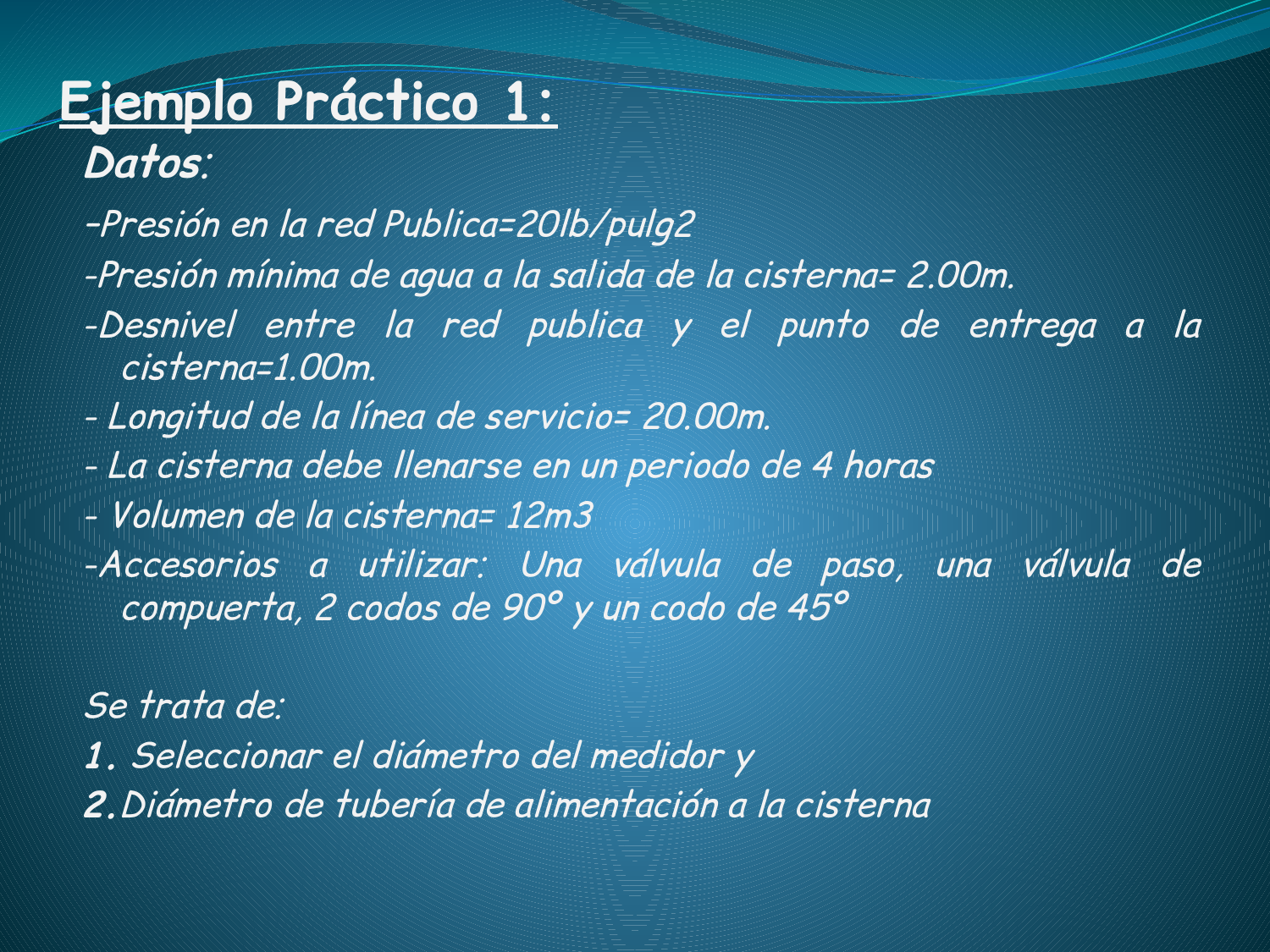

# Ejemplo Práctico 1:
Datos:
-Presión en la red Publica=20lb/pulg2
-Presión mínima de agua a la salida de la cisterna= 2.00m.
-Desnivel entre la red publica y el punto de entrega a la cisterna=1.00m.
- Longitud de la línea de servicio= 20.00m.
- La cisterna debe llenarse en un periodo de 4 horas
- Volumen de la cisterna= 12m3
-Accesorios a utilizar: Una válvula de paso, una válvula de compuerta, 2 codos de 90º y un codo de 45º

Se trata de:
1. Seleccionar el diámetro del medidor y
2.Diámetro de tubería de alimentación a la cisterna